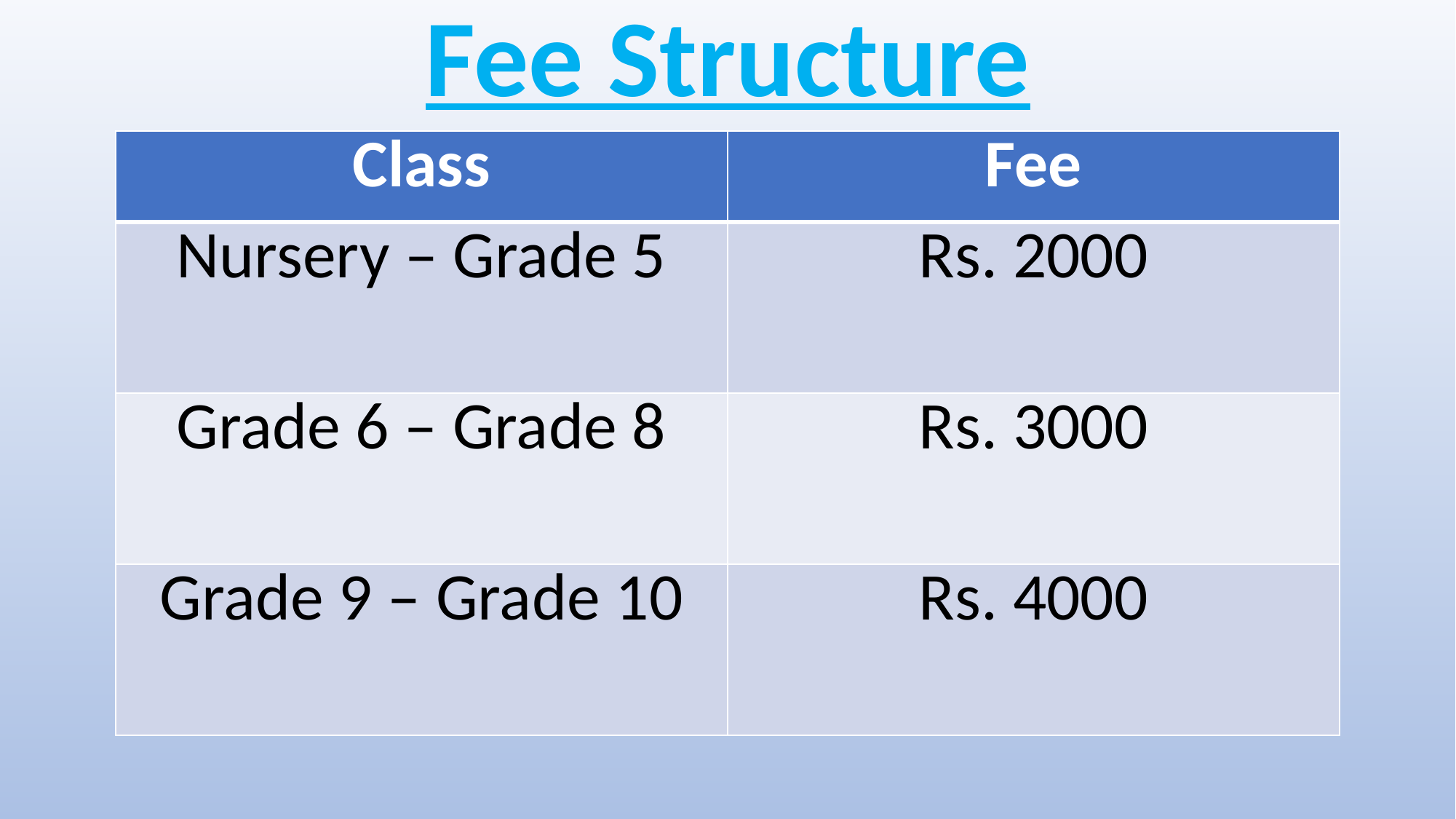

Fee Structure

| Class | Fee |
| --- | --- |
| Nursery – Grade 5 | Rs. 2000 |
| Grade 6 – Grade 8 | Rs. 3000 |
| Grade 9 – Grade 10 | Rs. 4000 |